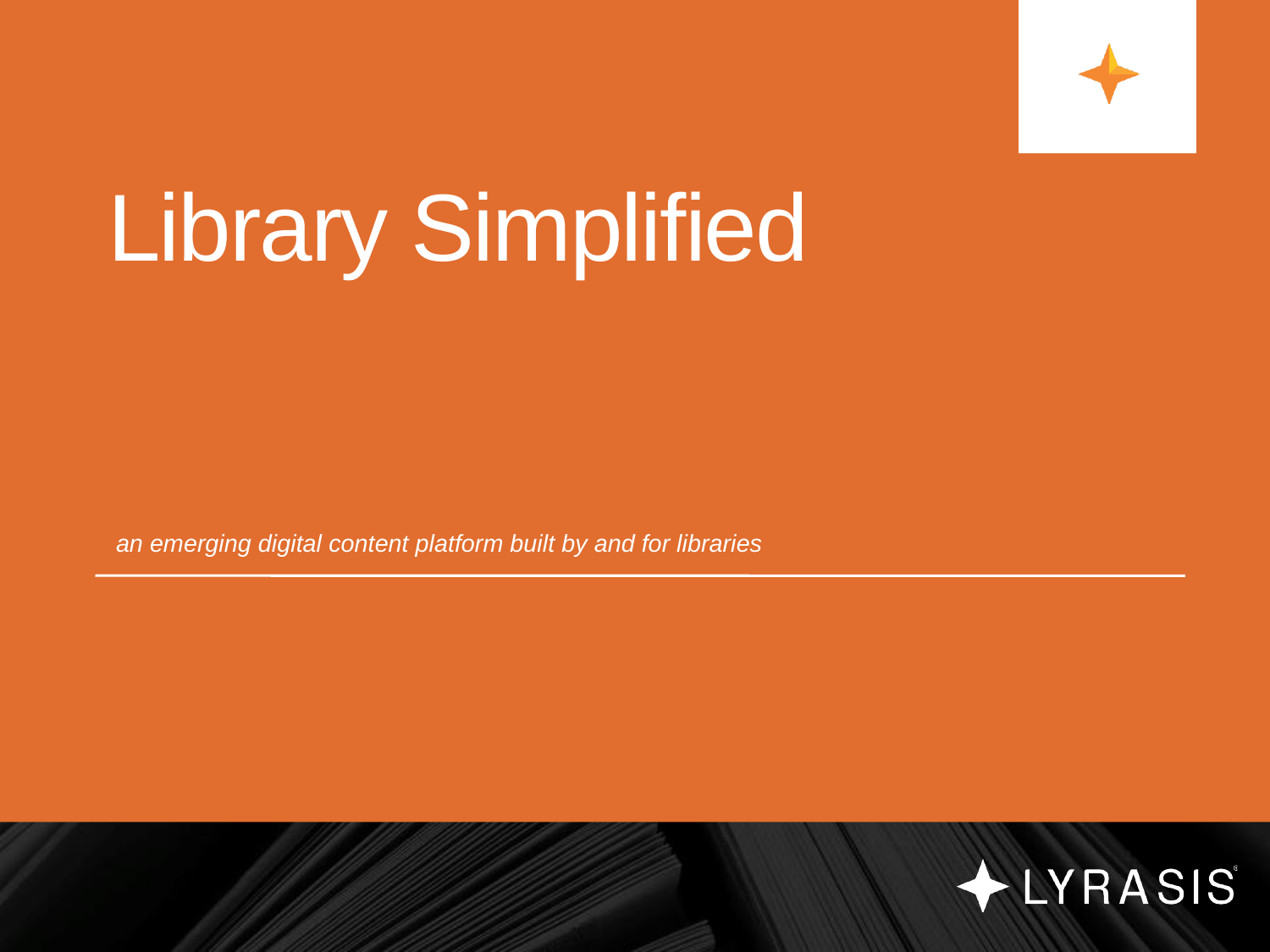

# Library Simplified
an emerging digital content platform built by and for libraries